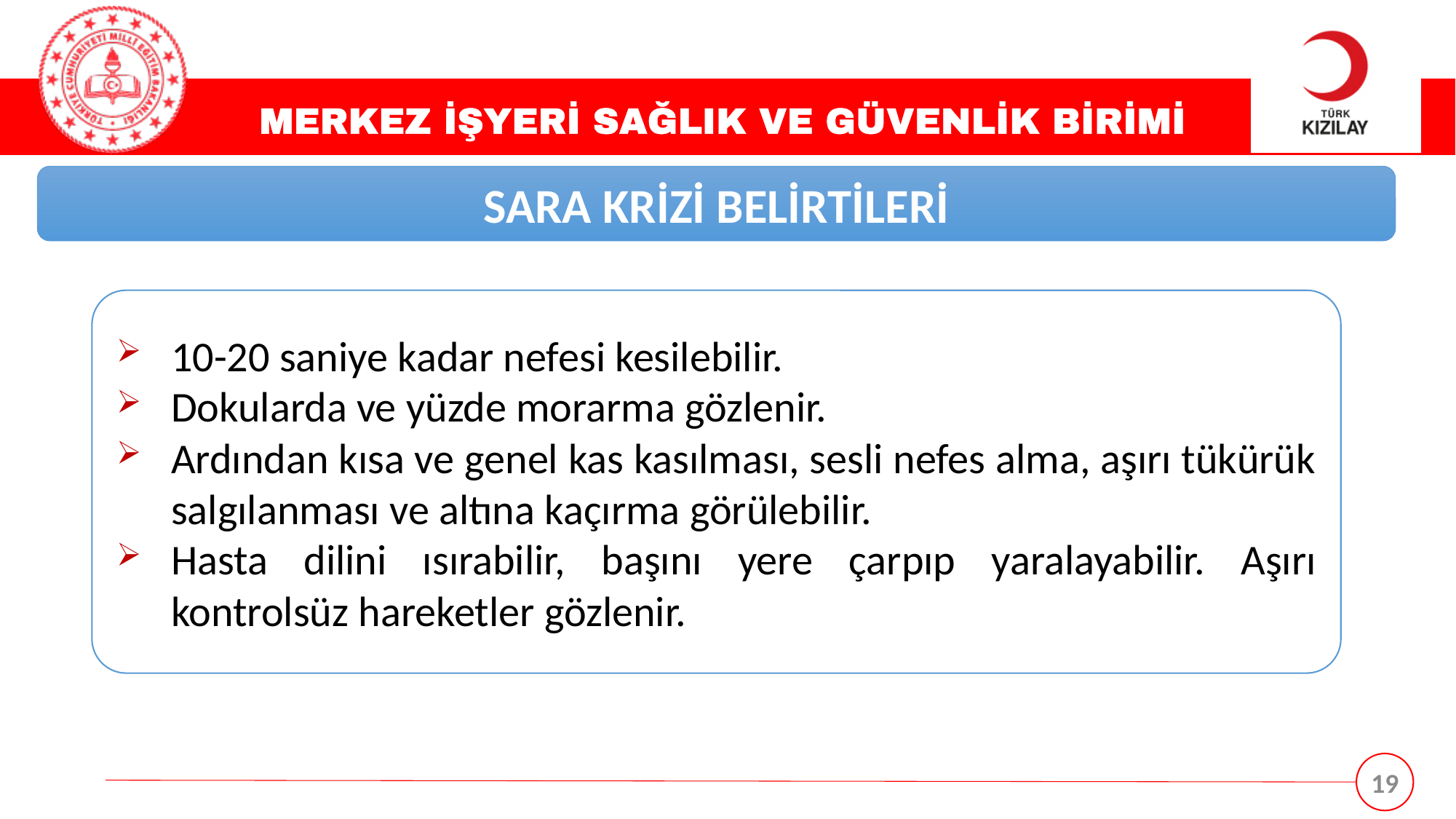

SARA KRİZİ BELİRTİLERİ
10-20 saniye kadar nefesi kesilebilir.
Dokularda ve yüzde morarma gözlenir.
Ardından kısa ve genel kas kasılması, sesli nefes alma, aşırı tükürük salgılanması ve altına kaçırma görülebilir.
Hasta dilini ısırabilir, başını yere çarpıp yaralayabilir. Aşırı kontrolsüz hareketler gözlenir.
19